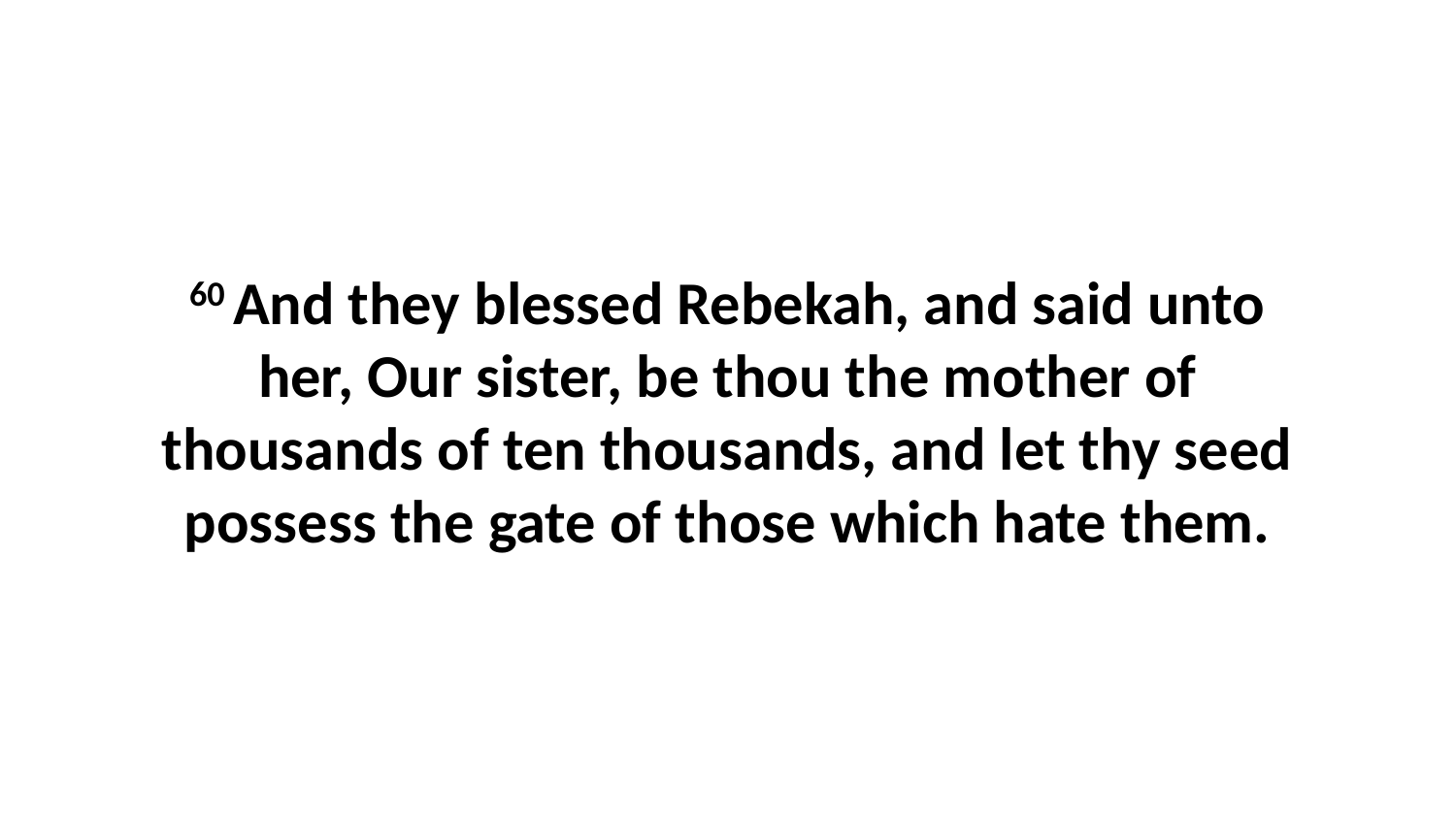

60 And they blessed Rebekah, and said unto her, Our sister, be thou the mother of thousands of ten thousands, and let thy seed possess the gate of those which hate them.